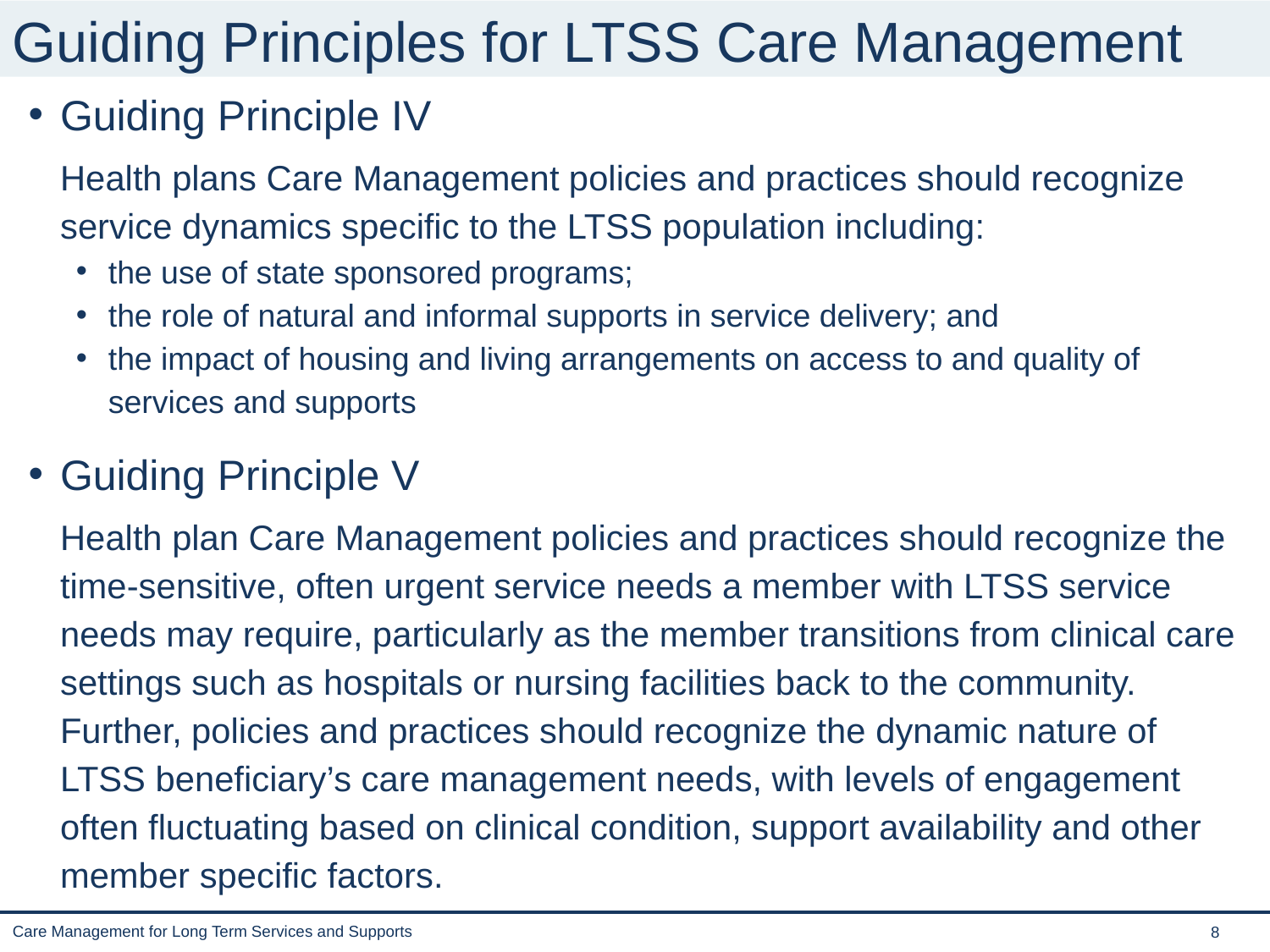

# Guiding Principles for LTSS Care Management
Guiding Principle IV
Health plans Care Management policies and practices should recognize service dynamics specific to the LTSS population including:
the use of state sponsored programs;
the role of natural and informal supports in service delivery; and
the impact of housing and living arrangements on access to and quality of services and supports
Guiding Principle V
Health plan Care Management policies and practices should recognize the time-sensitive, often urgent service needs a member with LTSS service needs may require, particularly as the member transitions from clinical care settings such as hospitals or nursing facilities back to the community. Further, policies and practices should recognize the dynamic nature of LTSS beneficiary’s care management needs, with levels of engagement often fluctuating based on clinical condition, support availability and other member specific factors.